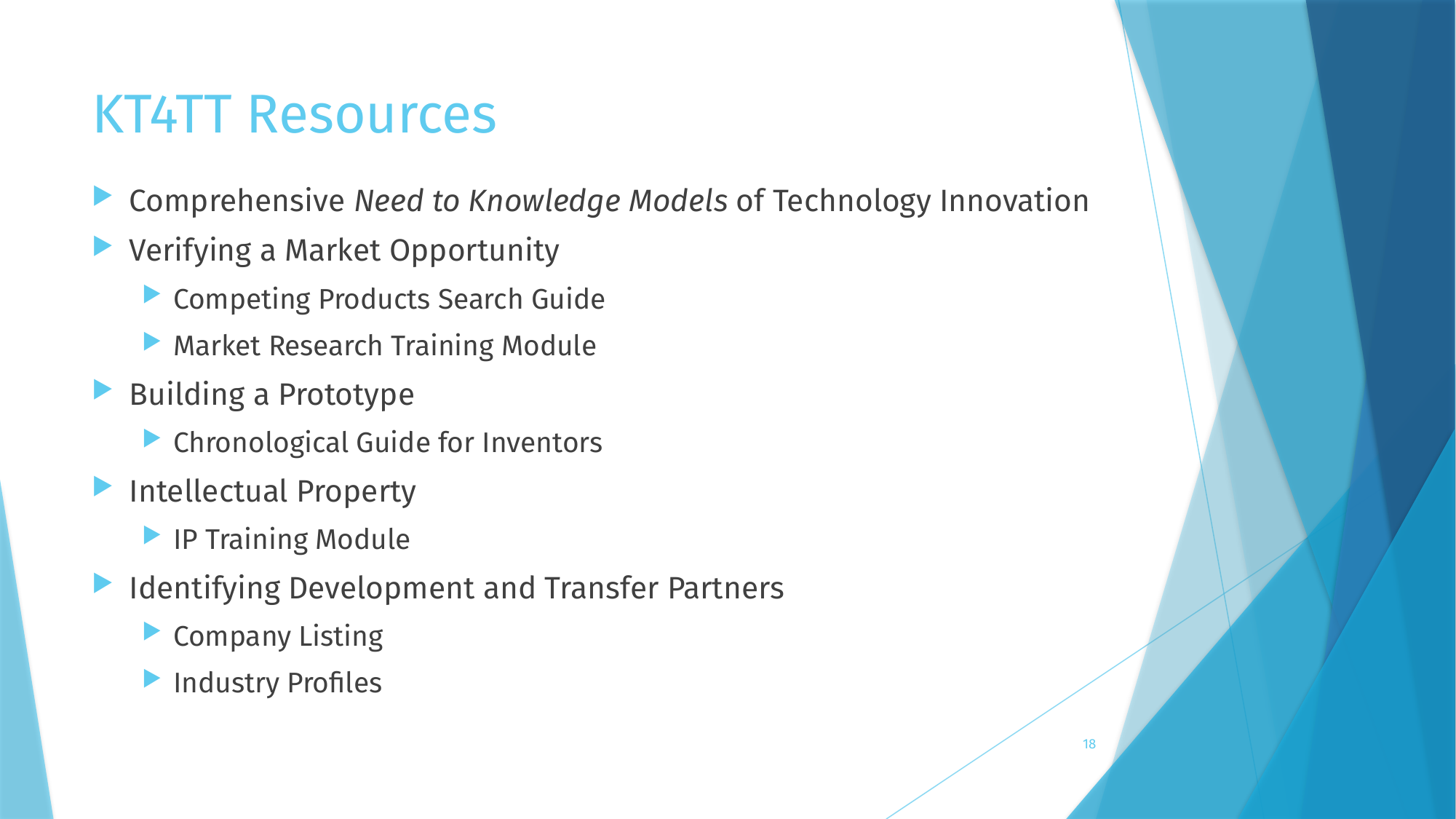

# KT4TT Resources
Comprehensive Need to Knowledge Models of Technology Innovation
Verifying a Market Opportunity
Competing Products Search Guide
Market Research Training Module
Building a Prototype
Chronological Guide for Inventors
Intellectual Property
IP Training Module
Identifying Development and Transfer Partners
Company Listing
Industry Profiles

18